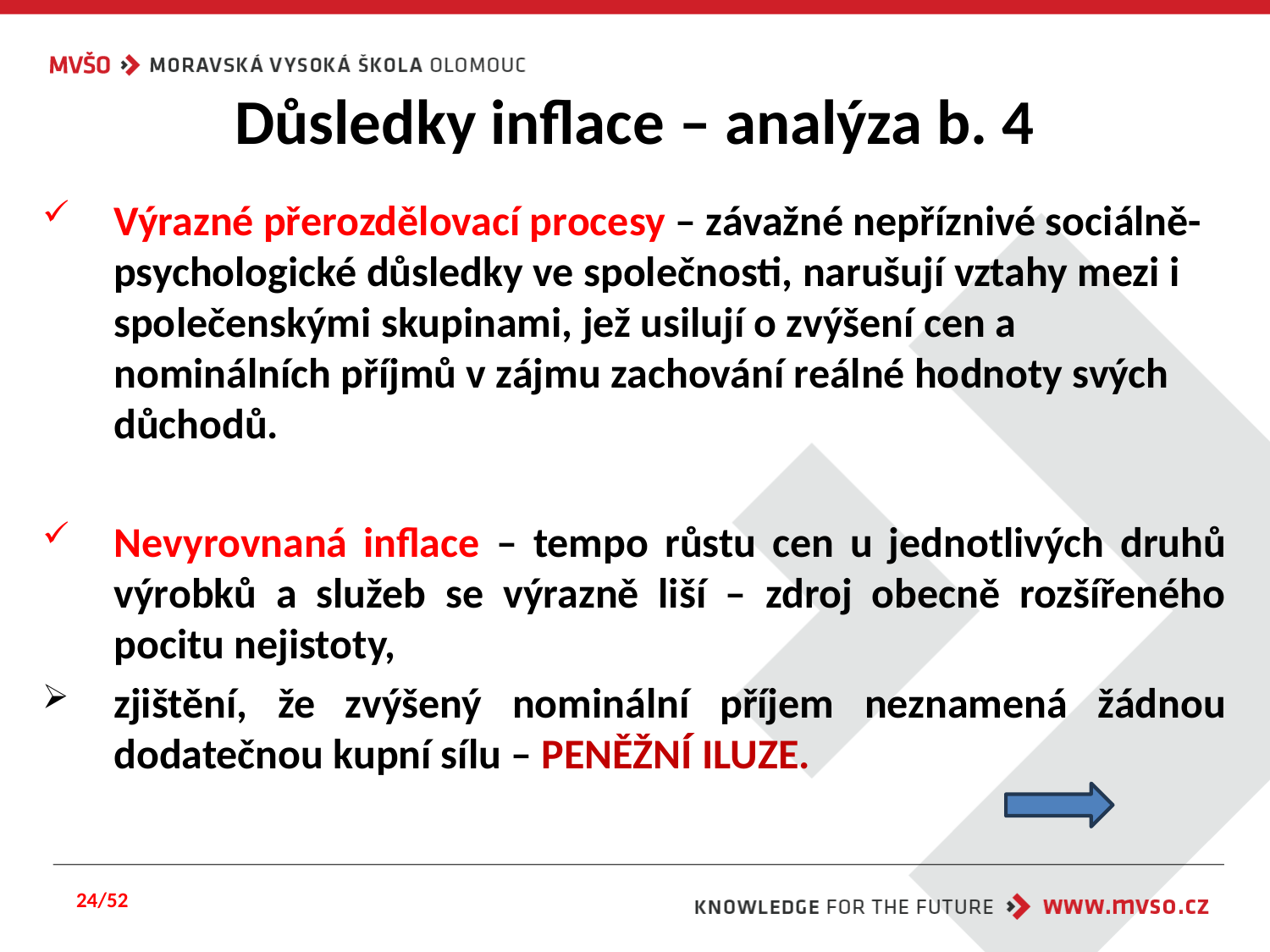

# Důsledky inflace – analýza b. 4
Výrazné přerozdělovací procesy – závažné nepříznivé sociálně-psychologické důsledky ve společnosti, narušují vztahy mezi i společenskými skupinami, jež usilují o zvýšení cen a nominálních příjmů v zájmu zachování reálné hodnoty svých důchodů.

Nevyrovnaná inflace – tempo růstu cen u jednotlivých druhů výrobků a služeb se výrazně liší – zdroj obecně rozšířeného pocitu nejistoty,
zjištění, že zvýšený nominální příjem neznamená žádnou dodatečnou kupní sílu – PENĚŽNÍ ILUZE.

24/52